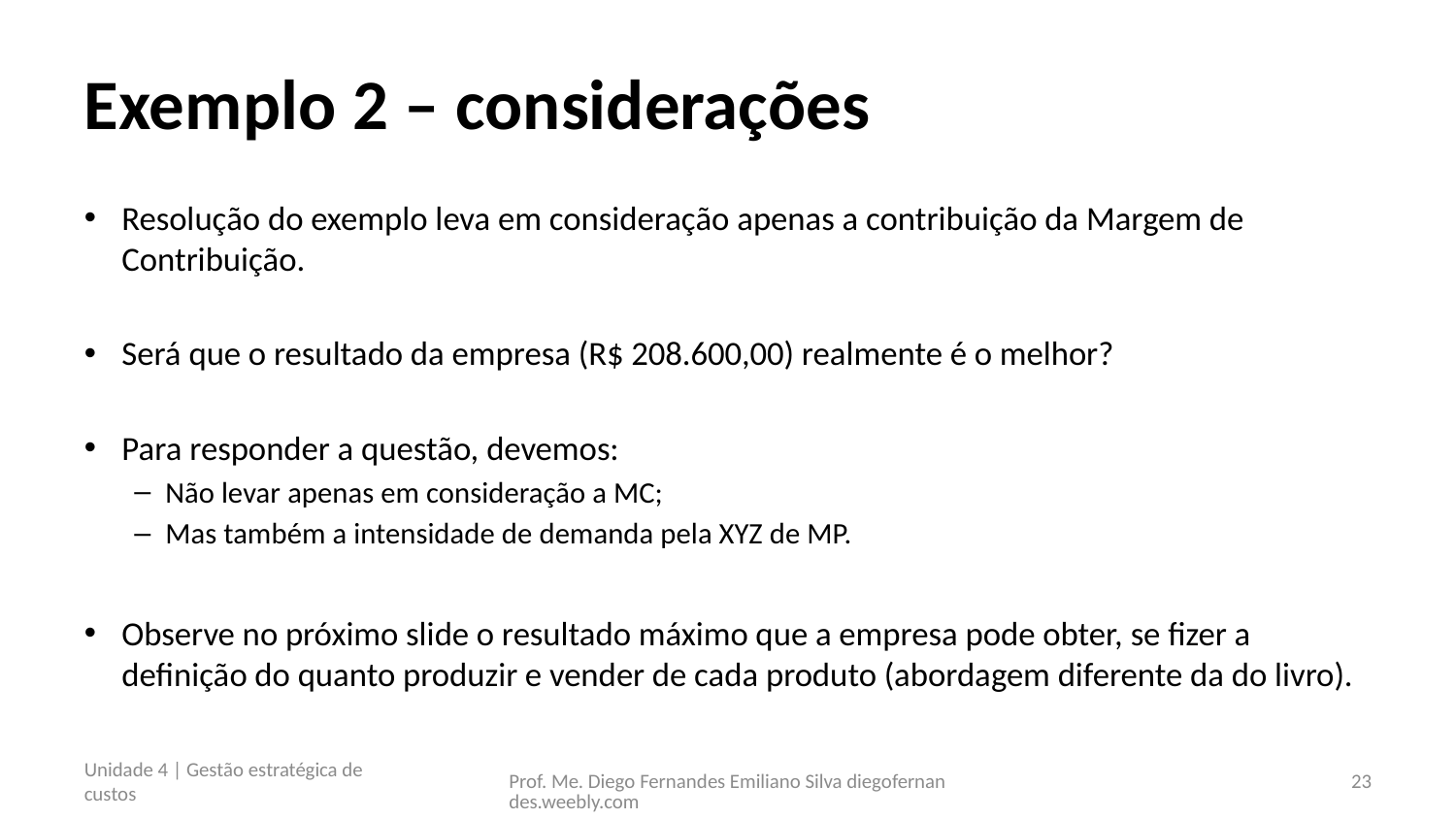

# Exemplo 2 – considerações
Resolução do exemplo leva em consideração apenas a contribuição da Margem de Contribuição.

Será que o resultado da empresa (R$ 208.600,00) realmente é o melhor?

Para responder a questão, devemos:
Não levar apenas em consideração a MC;
Mas também a intensidade de demanda pela XYZ de MP.

Observe no próximo slide o resultado máximo que a empresa pode obter, se fizer a definição do quanto produzir e vender de cada produto (abordagem diferente da do livro).
Unidade 4 | Gestão estratégica de custos
Prof. Me. Diego Fernandes Emiliano Silva diegofernandes.weebly.com
23